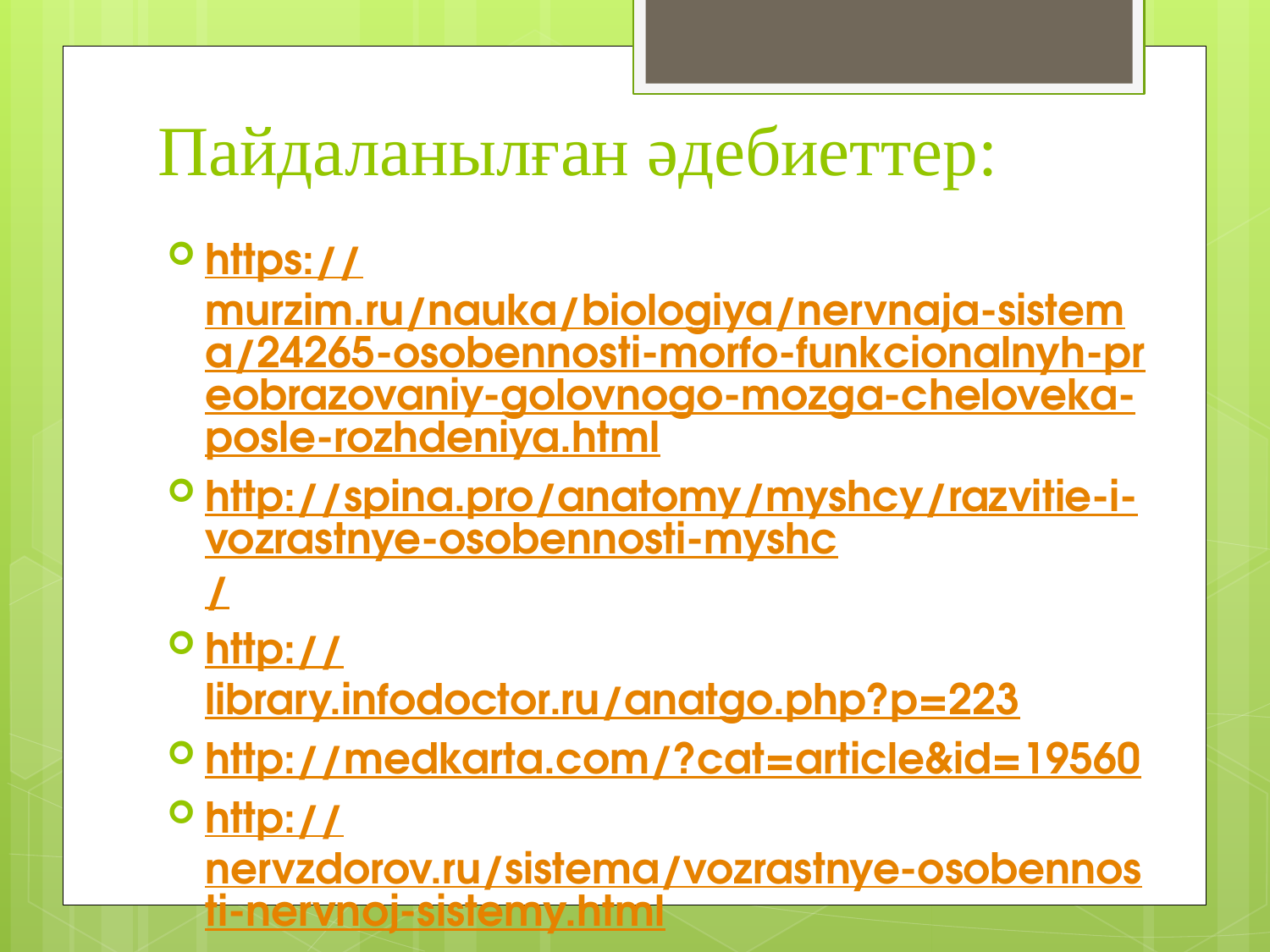

# Пайдаланылған әдебиеттер:
https://murzim.ru/nauka/biologiya/nervnaja-sistema/24265-osobennosti-morfo-funkcionalnyh-preobrazovaniy-golovnogo-mozga-cheloveka-posle-rozhdeniya.html
http://spina.pro/anatomy/myshcy/razvitie-i-vozrastnye-osobennosti-myshc/
http://library.infodoctor.ru/anatgo.php?p=223
http://medkarta.com/?cat=article&id=19560
http://nervzdorov.ru/sistema/vozrastnye-osobennosti-nervnoj-sistemy.html